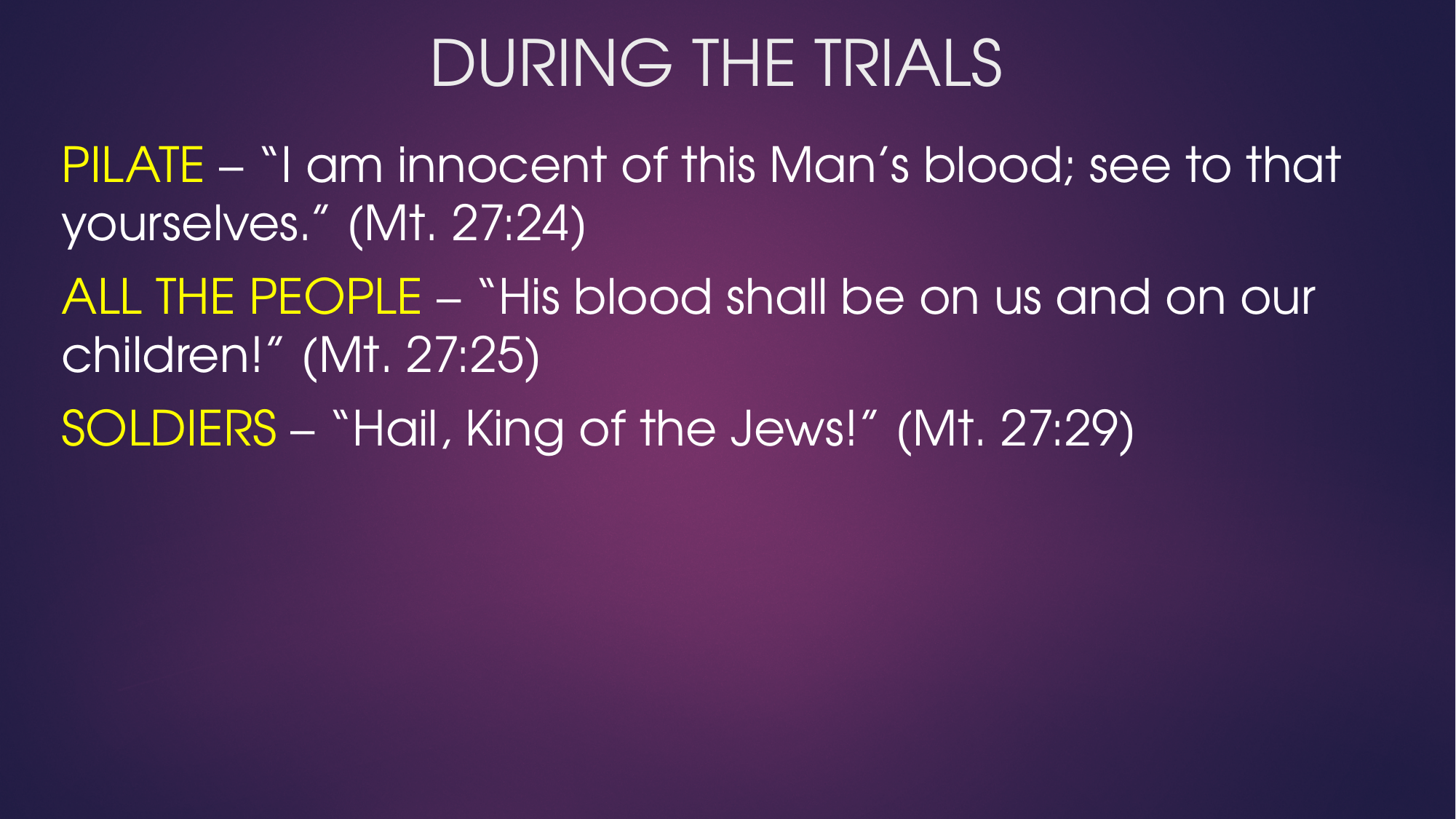

# DURING THE TRIALS
PILATE – “I am innocent of this Man’s blood; see to that yourselves.” (Mt. 27:24)
ALL THE PEOPLE – “His blood shall be on us and on our children!” (Mt. 27:25)
SOLDIERS – “Hail, King of the Jews!” (Mt. 27:29)